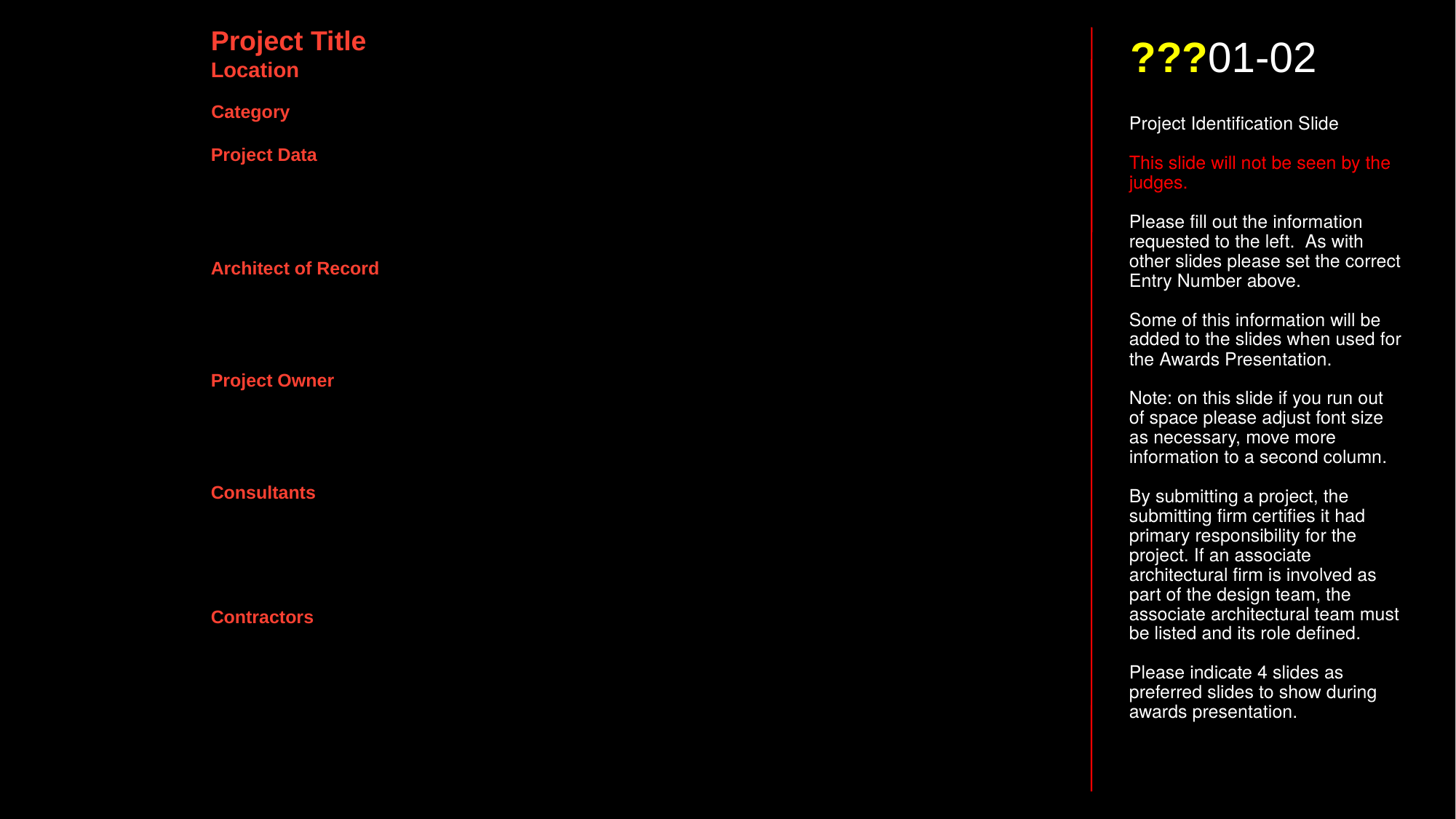

Project Title
Location
???01-02
Category
Project Identification Slide

This slide will not be seen by the judges.

Please fill out the information requested to the left.  As with other slides please set the correct Entry Number above.

Some of this information will be added to the slides when used for the Awards Presentation.

Note: on this slide if you run out of space please adjust font size as necessary, move more information to a second column.

By submitting a project, the submitting firm certifies it had primary responsibility for the project. If an associate architectural firm is involved as part of the design team, the associate architectural team must be listed and its role defined.

Please indicate 4 slides as preferred slides to show during awards presentation.
Project Data
Architect of Record
Project Owner
Consultants
Contractors